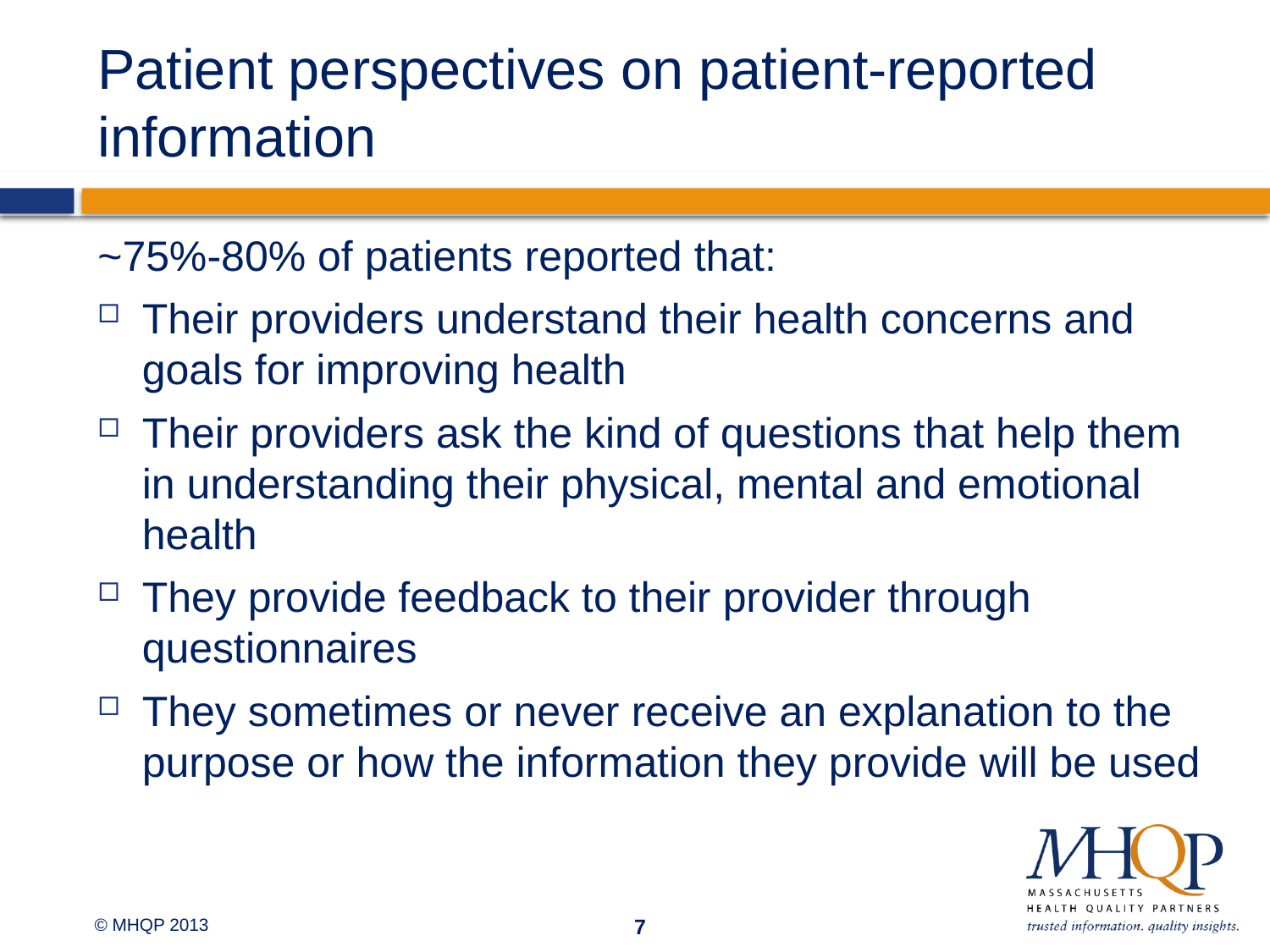

# Patient perspectives on patient-reported information
~75%-80% of patients reported that:
Their providers understand their health concerns and goals for improving health
Their providers ask the kind of questions that help them in understanding their physical, mental and emotional health
They provide feedback to their provider through questionnaires
They sometimes or never receive an explanation to the purpose or how the information they provide will be used

7